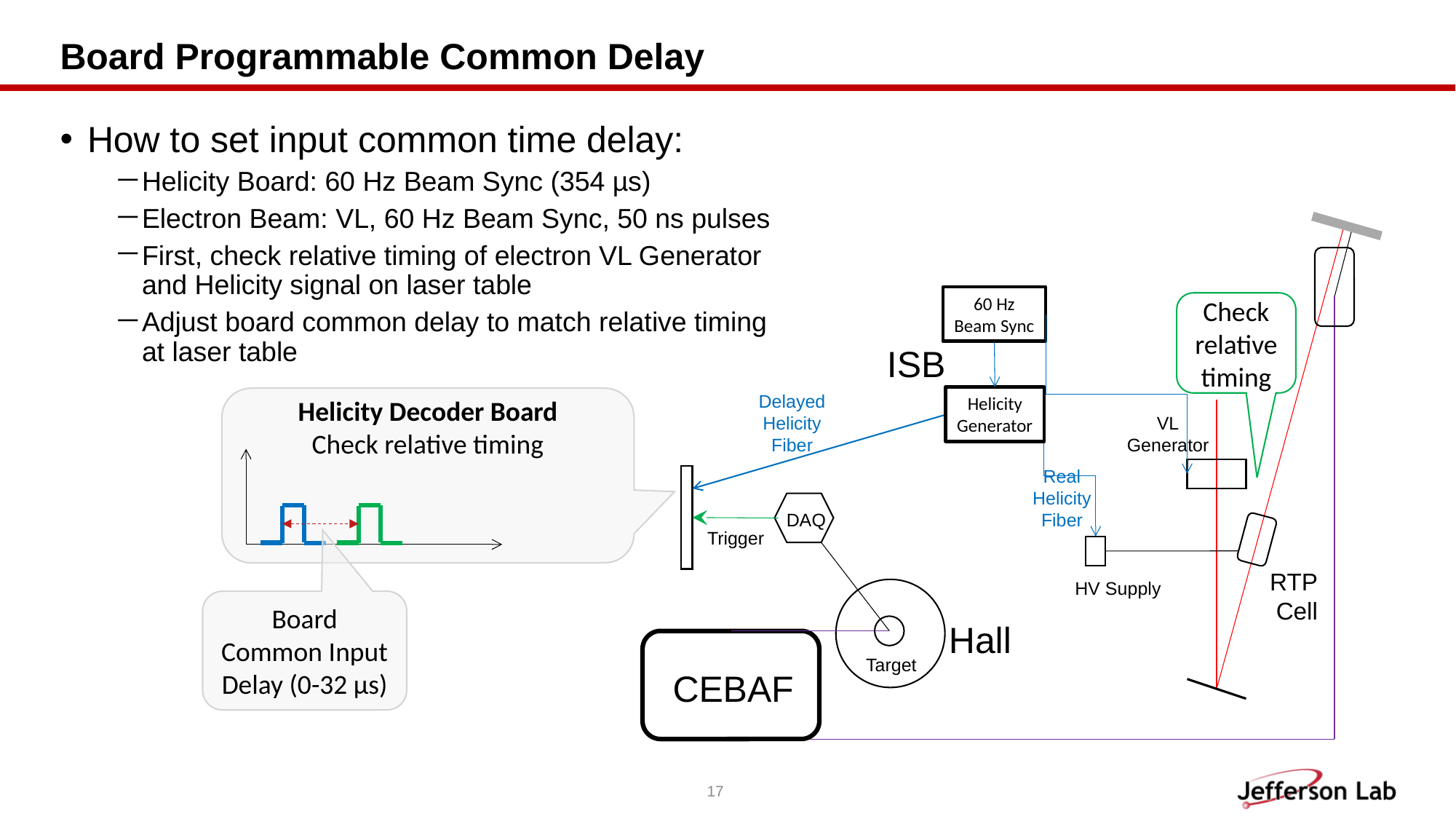

# Board Programmable Common Delay
How to set input common time delay:
Helicity Board: 60 Hz Beam Sync (354 µs)
Electron Beam: VL, 60 Hz Beam Sync, 50 ns pulses
First, check relative timing of electron VL Generator and Helicity signal on laser table
Adjust board common delay to match relative timing at laser table

60 Hz Beam Sync
ISB
Delayed
Helicity
Fiber
Helicity Generator
VL
Generator

DAQ

RTP
Cell
HV Supply

Hall

Target
CEBAF

Real
Helicity
Fiber
Check relative timing
Helicity Decoder Board
Check relative timing

Trigger
Board Common Input Delay (0-32 µs)
17